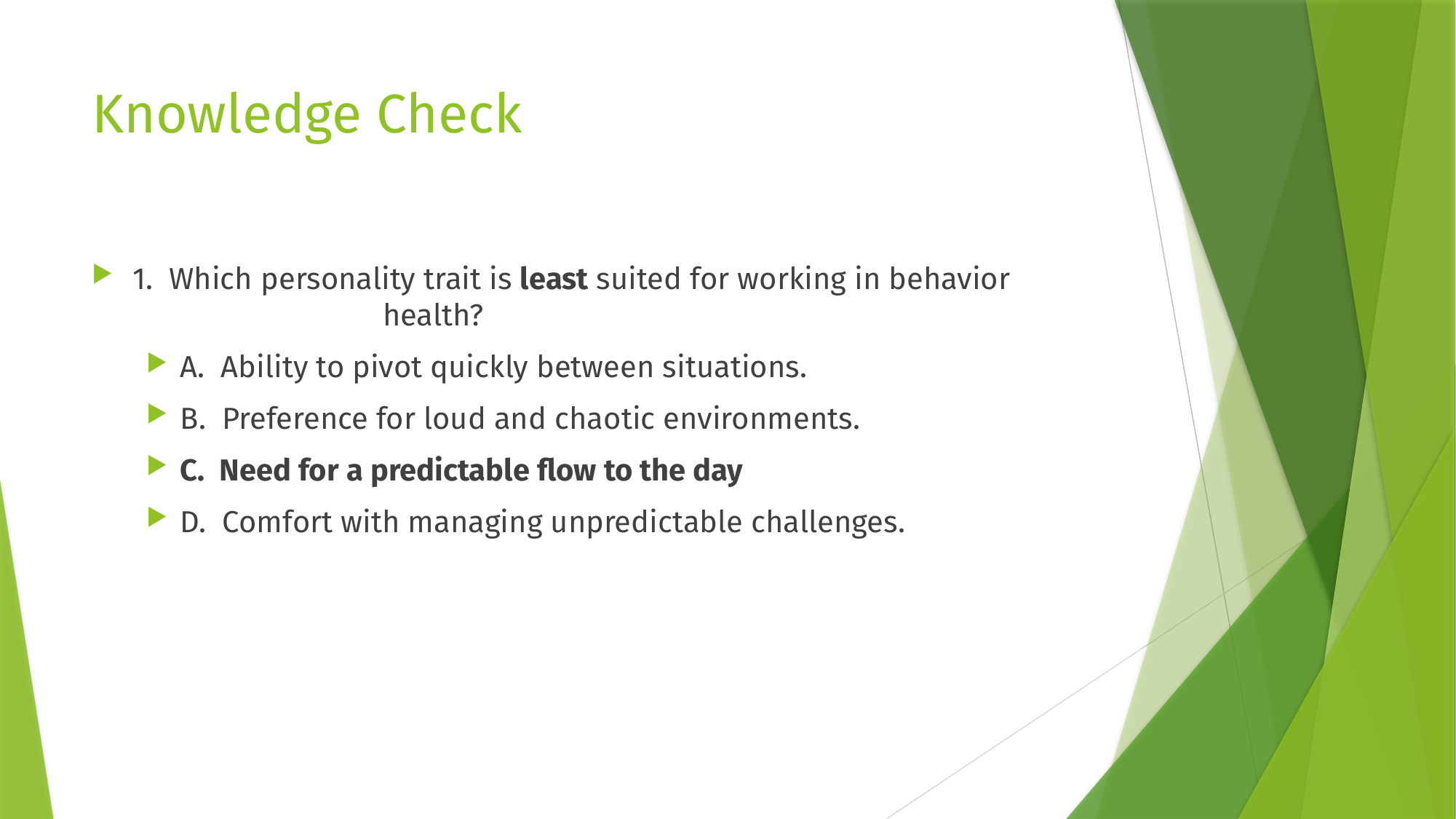

# Knowledge Check
1.  Which personality trait is least suited for working in behavior   	 	    health?
A.  Ability to pivot quickly between situations.
B.  Preference for loud and chaotic environments.
C.  Need for a predictable flow to the day
D.  Comfort with managing unpredictable challenges.